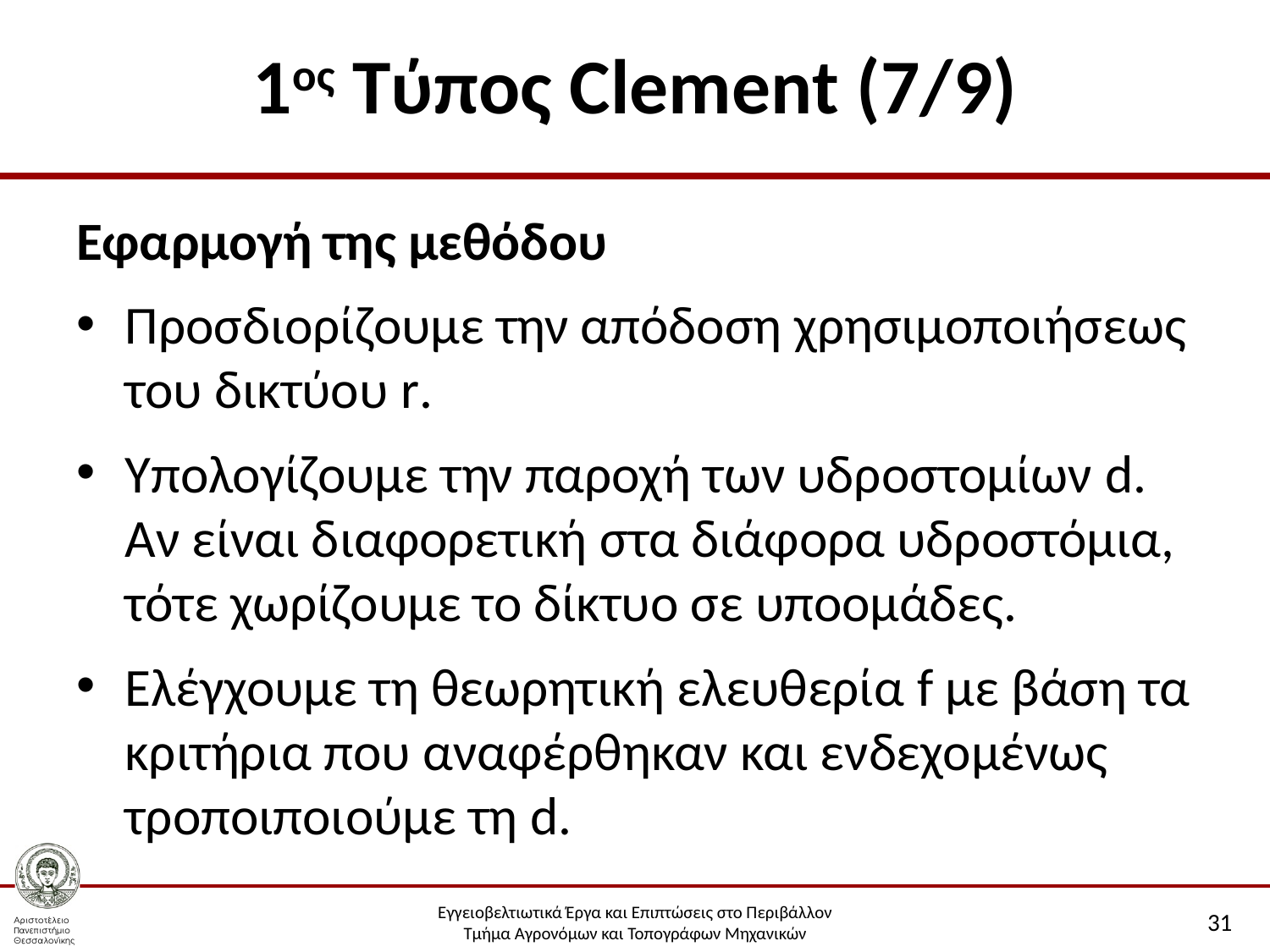

# 1ος Τύπος Clement (7/9)
Εφαρμογή της μεθόδου
Προσδιορίζουμε την απόδοση χρησιμοποιήσεως του δικτύου r.
Υπολογίζουμε την παροχή των υδροστομίων d. Αν είναι διαφορετική στα διάφορα υδροστόμια, τότε χωρίζουμε το δίκτυο σε υποομάδες.
Ελέγχουμε τη θεωρητική ελευθερία f με βάση τα κριτήρια που αναφέρθηκαν και ενδεχομένως τροποιποιούμε τη d.
31